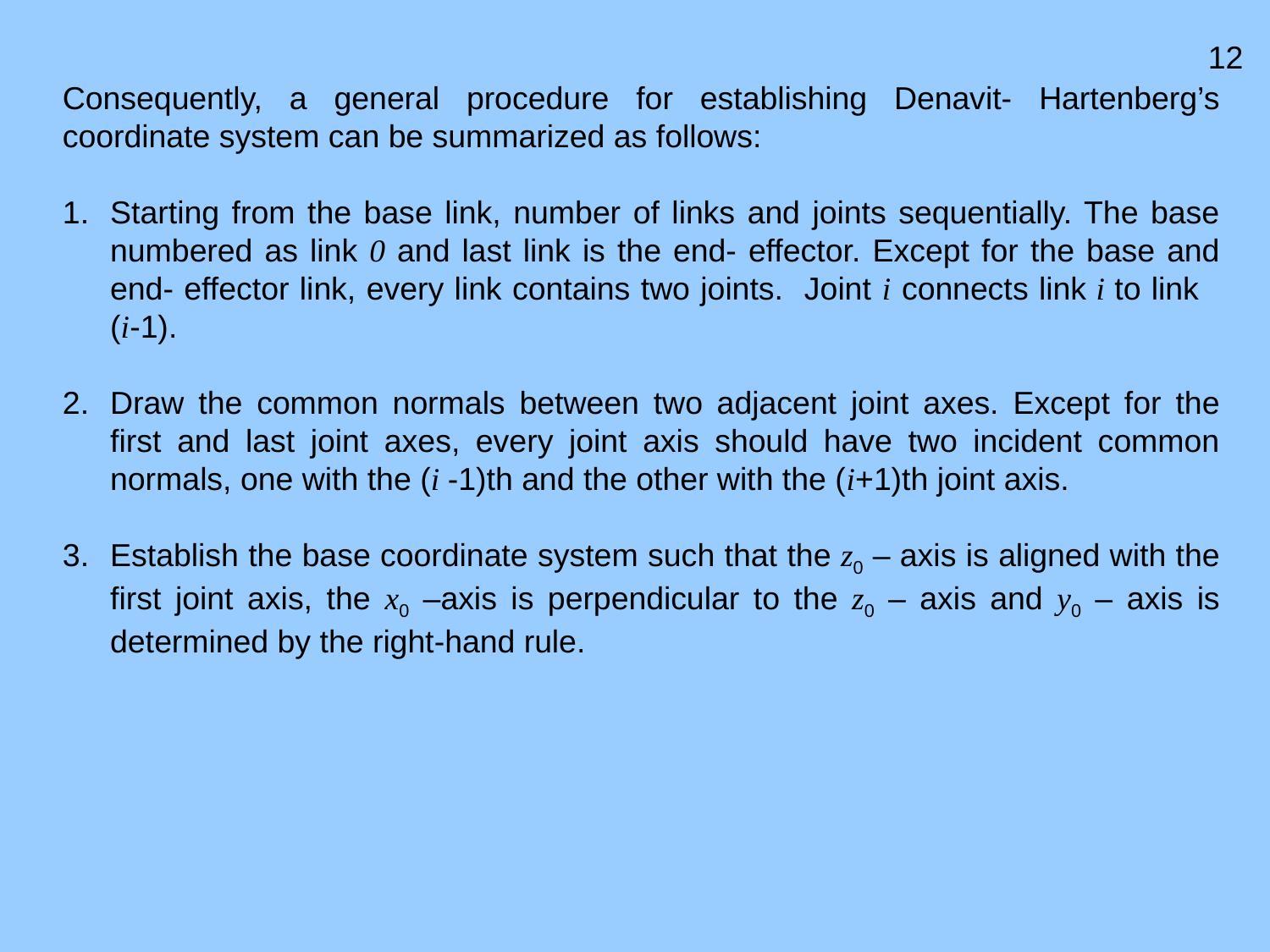

12
Consequently, a general procedure for establishing Denavit- Hartenberg’s coordinate system can be summarized as follows:

Starting from the base link, number of links and joints sequentially. The base numbered as link 0 and last link is the end- effector. Except for the base and end- effector link, every link contains two joints.  Joint i connects link i to link   (i-1).

Draw the common normals between two adjacent joint axes. Except for the first and last joint axes, every joint axis should have two incident common normals, one with the (i -1)th and the other with the (i+1)th joint axis.

Establish the base coordinate system such that the z0 – axis is aligned with the first joint axis, the x0 –axis is perpendicular to the z0 – axis and y0 – axis is determined by the right-hand rule.